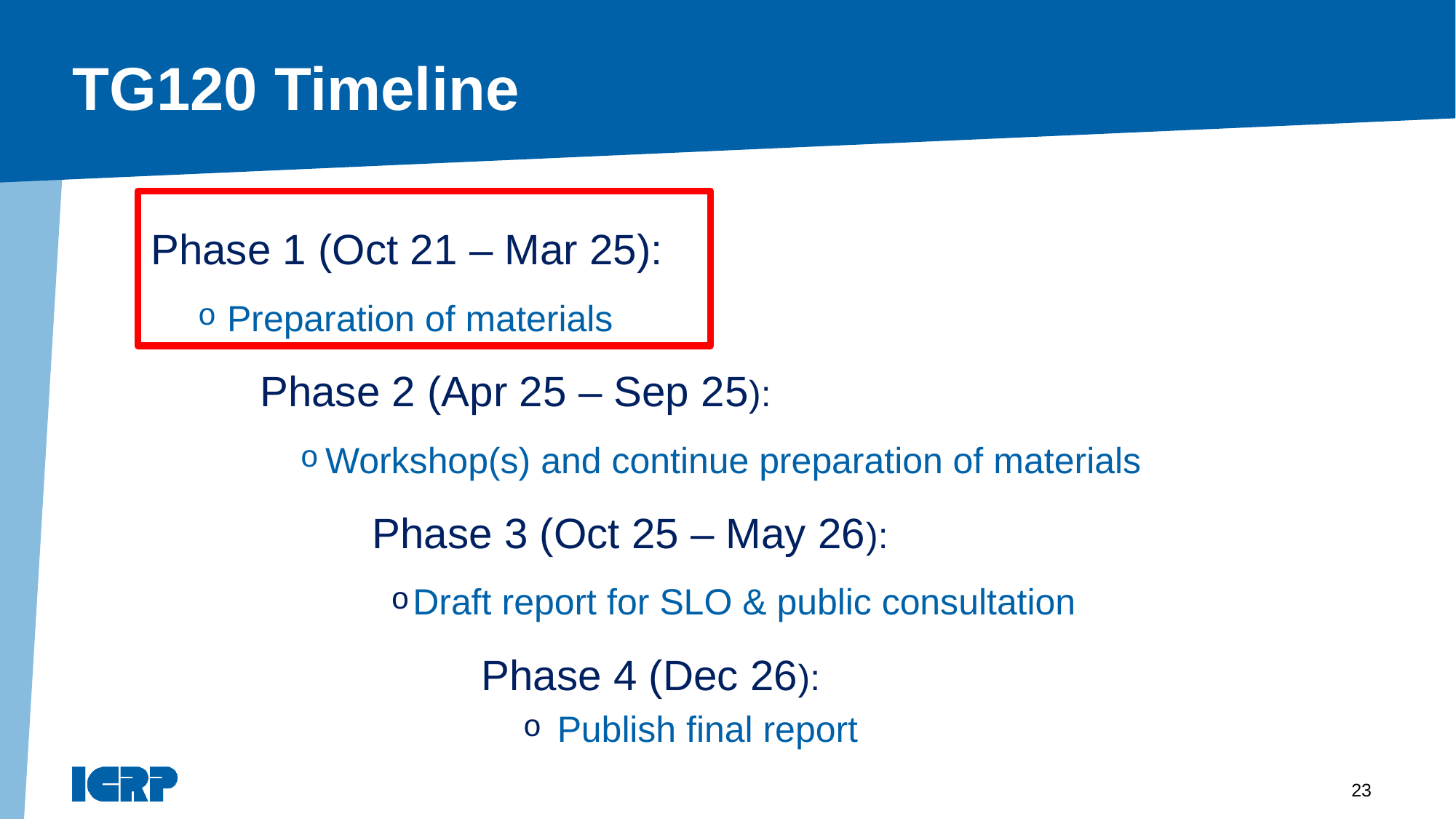

# TG120 Timeline

Phase 1 (Oct 21 – Mar 25):
Preparation of materials
	Phase 2 (Apr 25 – Sep 25):
Workshop(s) and continue preparation of materials
		Phase 3 (Oct 25 – May 26):
Draft report for SLO & public consultation
			Phase 4 (Dec 26):

Publish final report
23